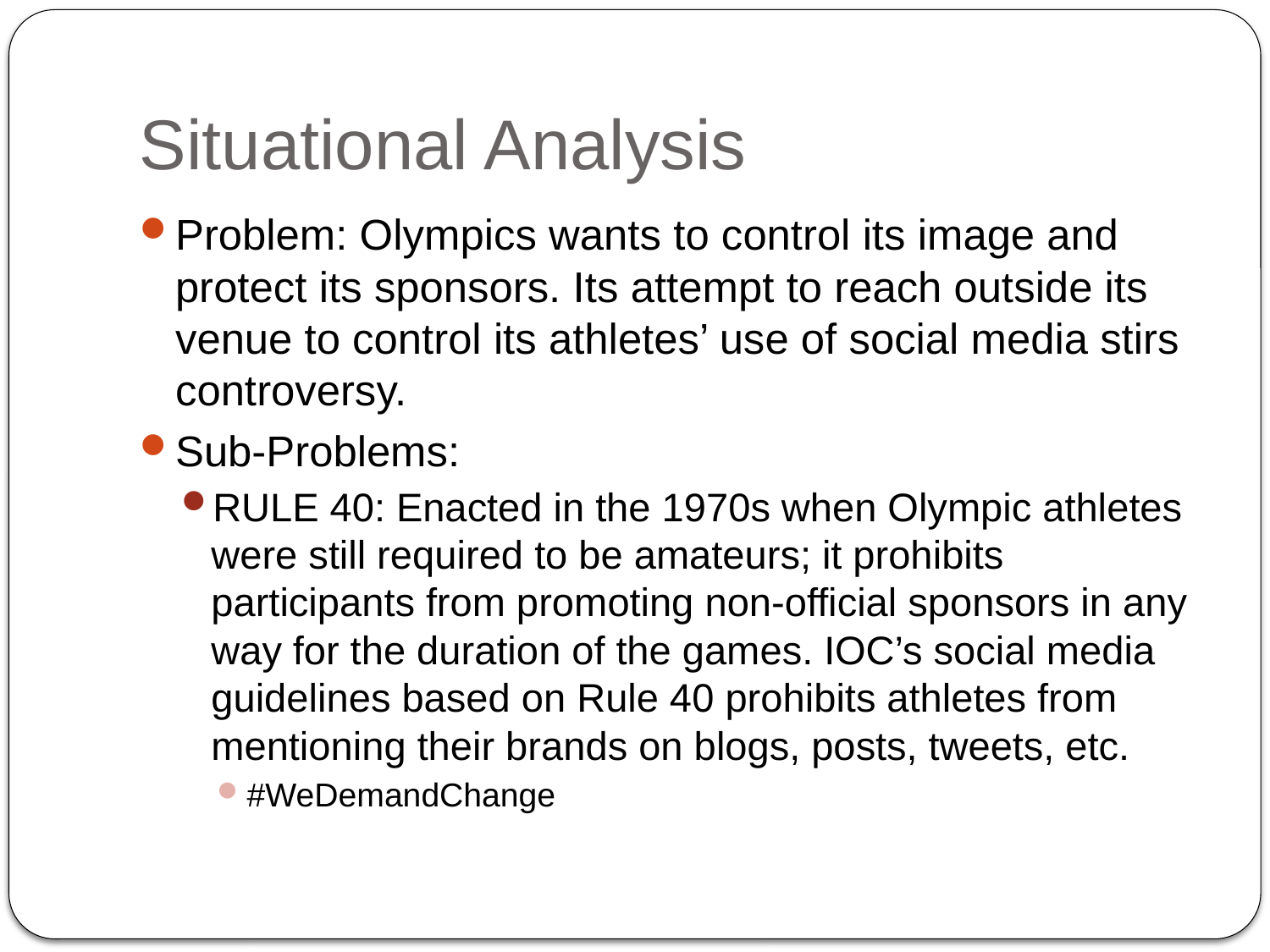

# Situational Analysis
Problem: Olympics wants to control its image and protect its sponsors. Its attempt to reach outside its venue to control its athletes’ use of social media stirs controversy.
Sub-Problems:
RULE 40: Enacted in the 1970s when Olympic athletes were still required to be amateurs; it prohibits participants from promoting non-official sponsors in any way for the duration of the games. IOC’s social media guidelines based on Rule 40 prohibits athletes from mentioning their brands on blogs, posts, tweets, etc.
#WeDemandChange